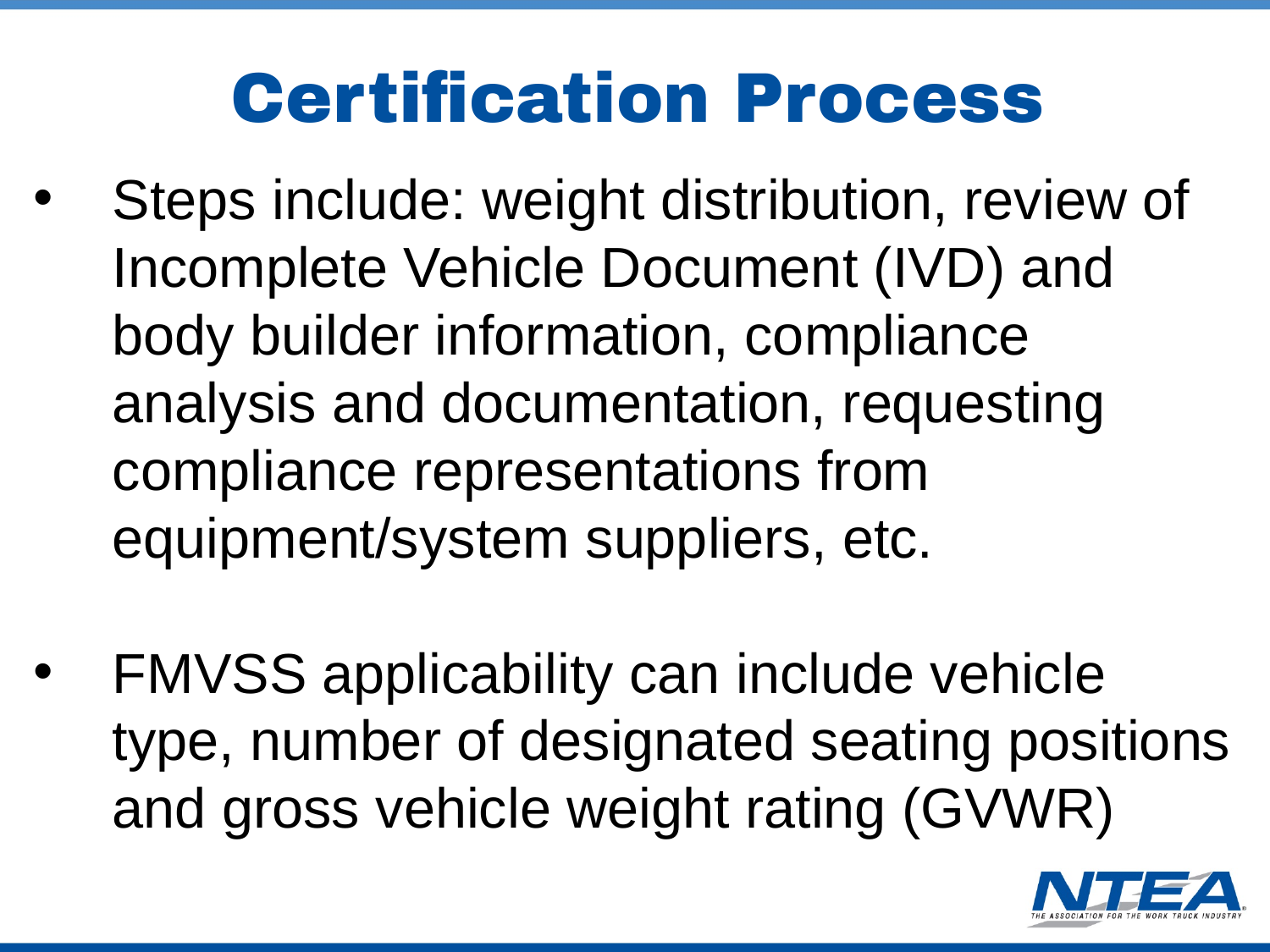

Certification Process
Steps include: weight distribution, review of Incomplete Vehicle Document (IVD) and body builder information, compliance analysis and documentation, requesting compliance representations from equipment/system suppliers, etc.

FMVSS applicability can include vehicle type, number of designated seating positions and gross vehicle weight rating (GVWR)